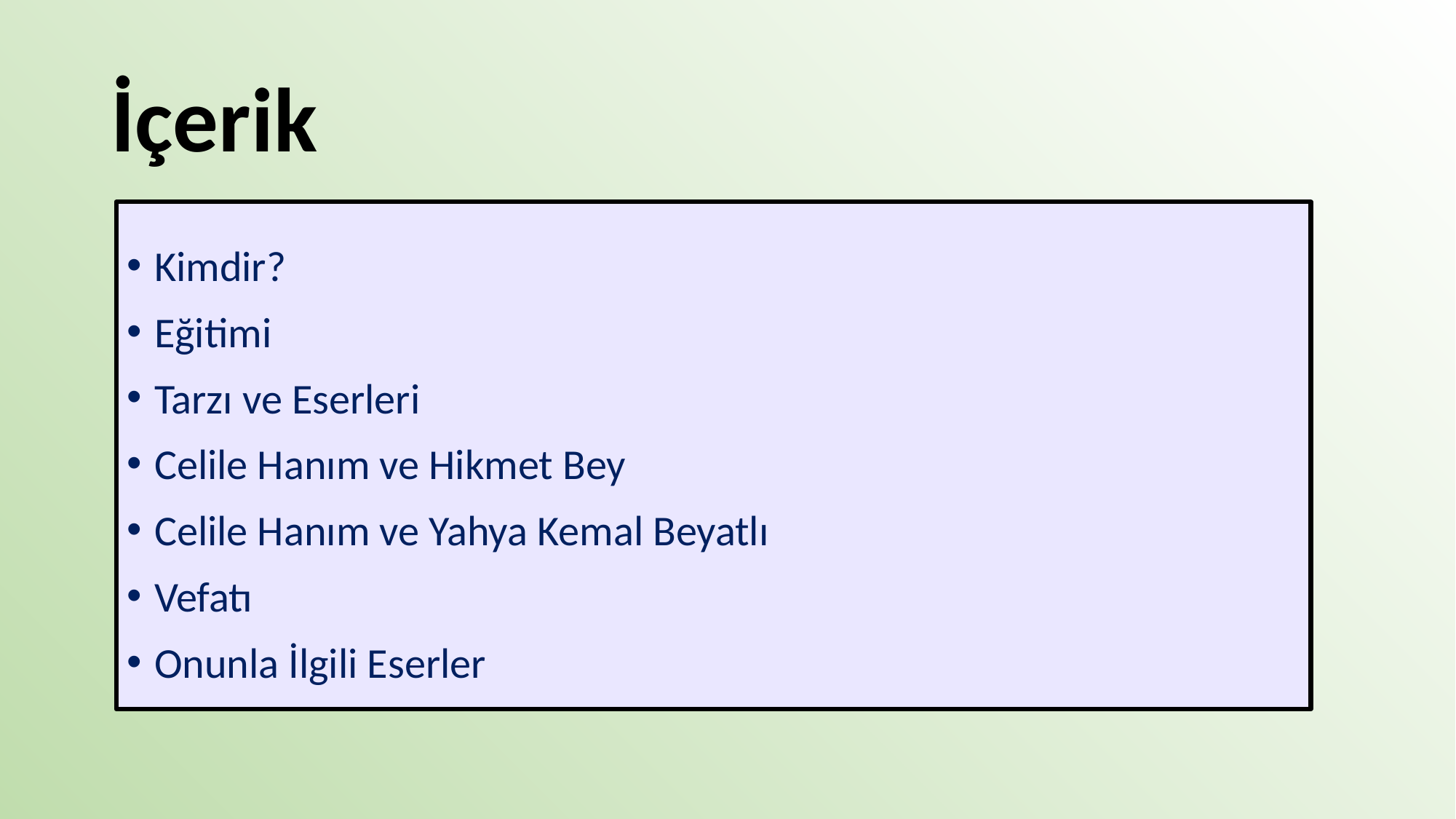

# İçerik

Kimdir?
Eğitimi
Tarzı ve Eserleri
Celile Hanım ve Hikmet Bey
Celile Hanım ve Yahya Kemal Beyatlı
Vefatı
Onunla İlgili Eserler